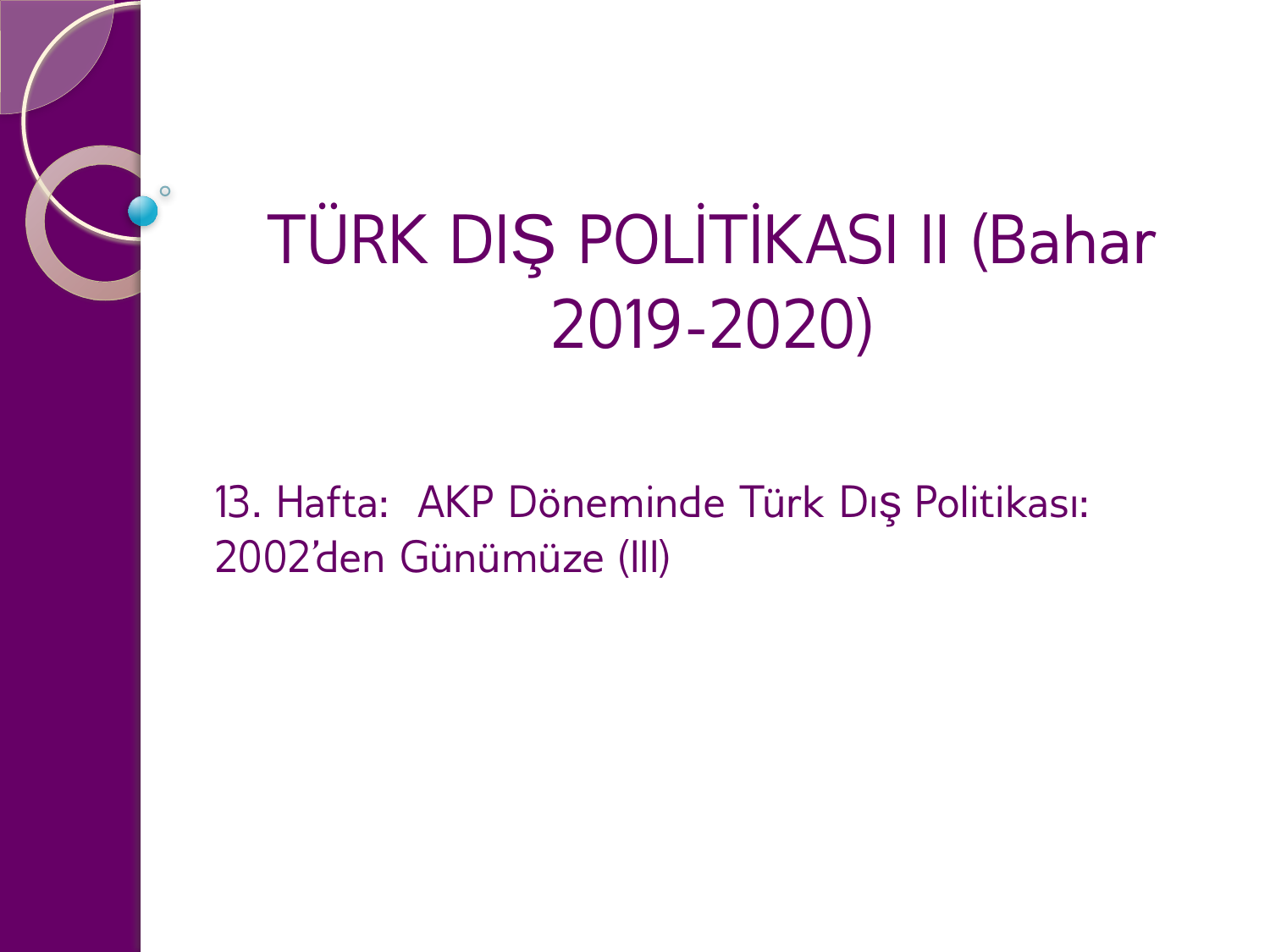

# TÜRK DIŞ POLİTİKASI II (Bahar 2019-2020)

13. Hafta:  AKP Döneminde Türk Dış Politikası: 2002’den Günümüze (III)